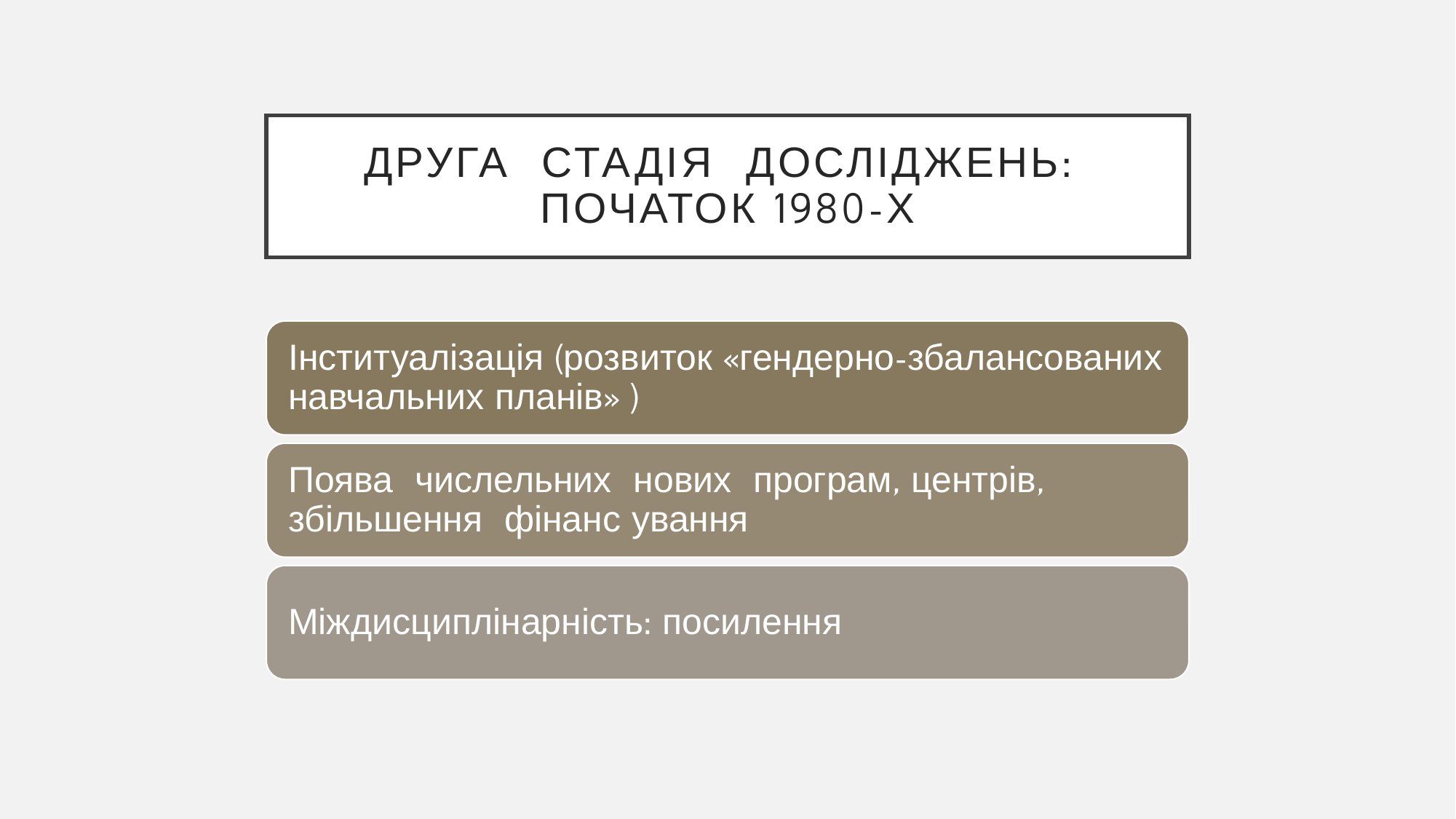

# Друга  стадія  досліджень:  початок 1980-х
Інституалізація (розвиток «гендерно-збалансованих навчальних планів» )
Поява  числельних  нових  програм, центрів,  збільшення  фінанс ування
Міждисциплінарність: посилення